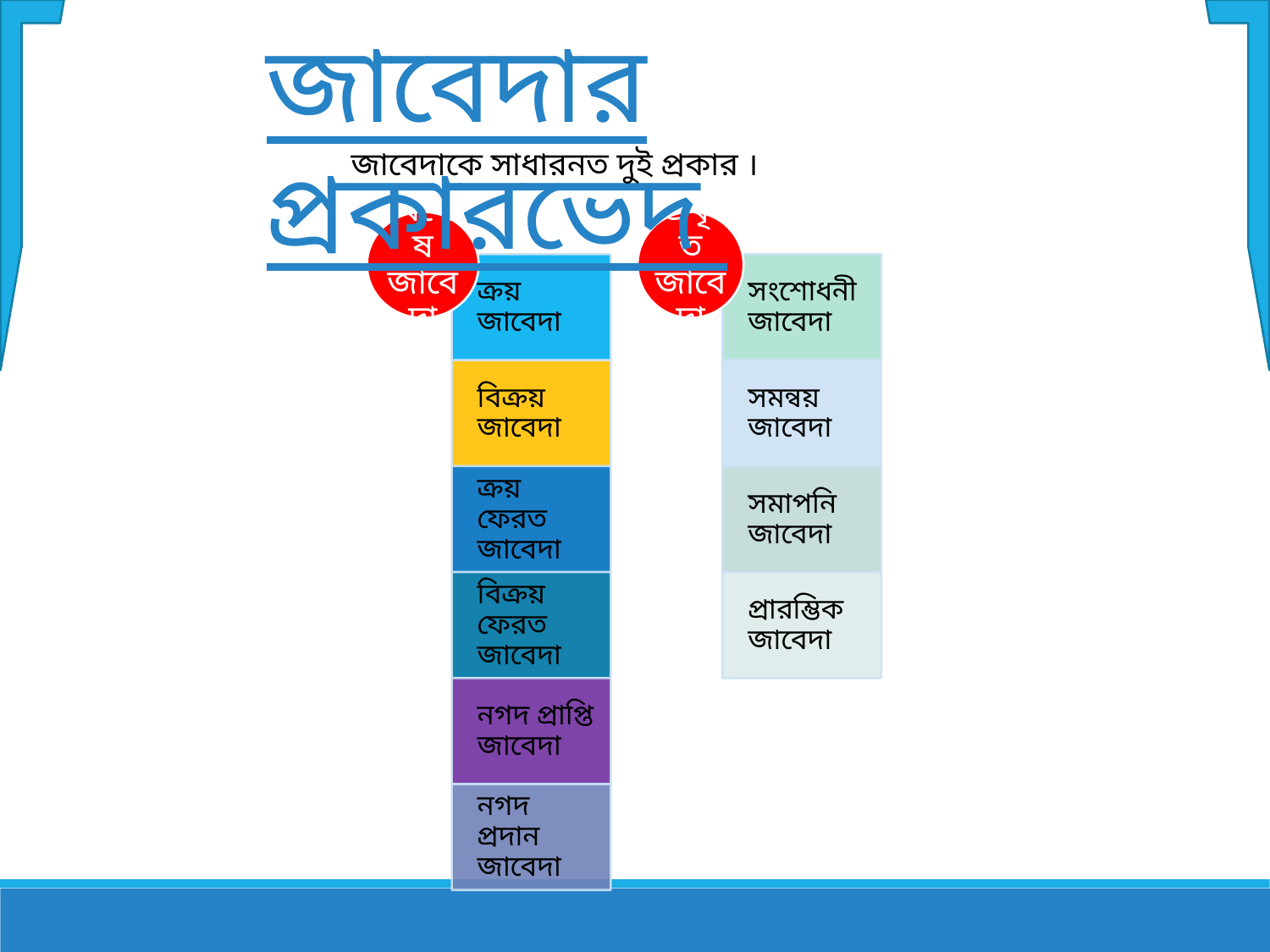

জাবেদার প্রকারভেদ
জাবেদাকে সাধারনত দুই প্রকার ।
ক্রয় জাবেদা
বিক্রয় জাবেদা
ক্রয় ফেরত জাবেদা
বিক্রয় ফেরত জাবেদা
নগদ প্রাপ্তি জাবেদা
নগদ প্রদান জাবেদা
বিশেষ জাবেদা
সংশোধনী জাবেদা
সমন্বয় জাবেদা
সমাপনি জাবেদা
প্রারম্ভিক জাবেদা
প্রকৃত জাবেদা